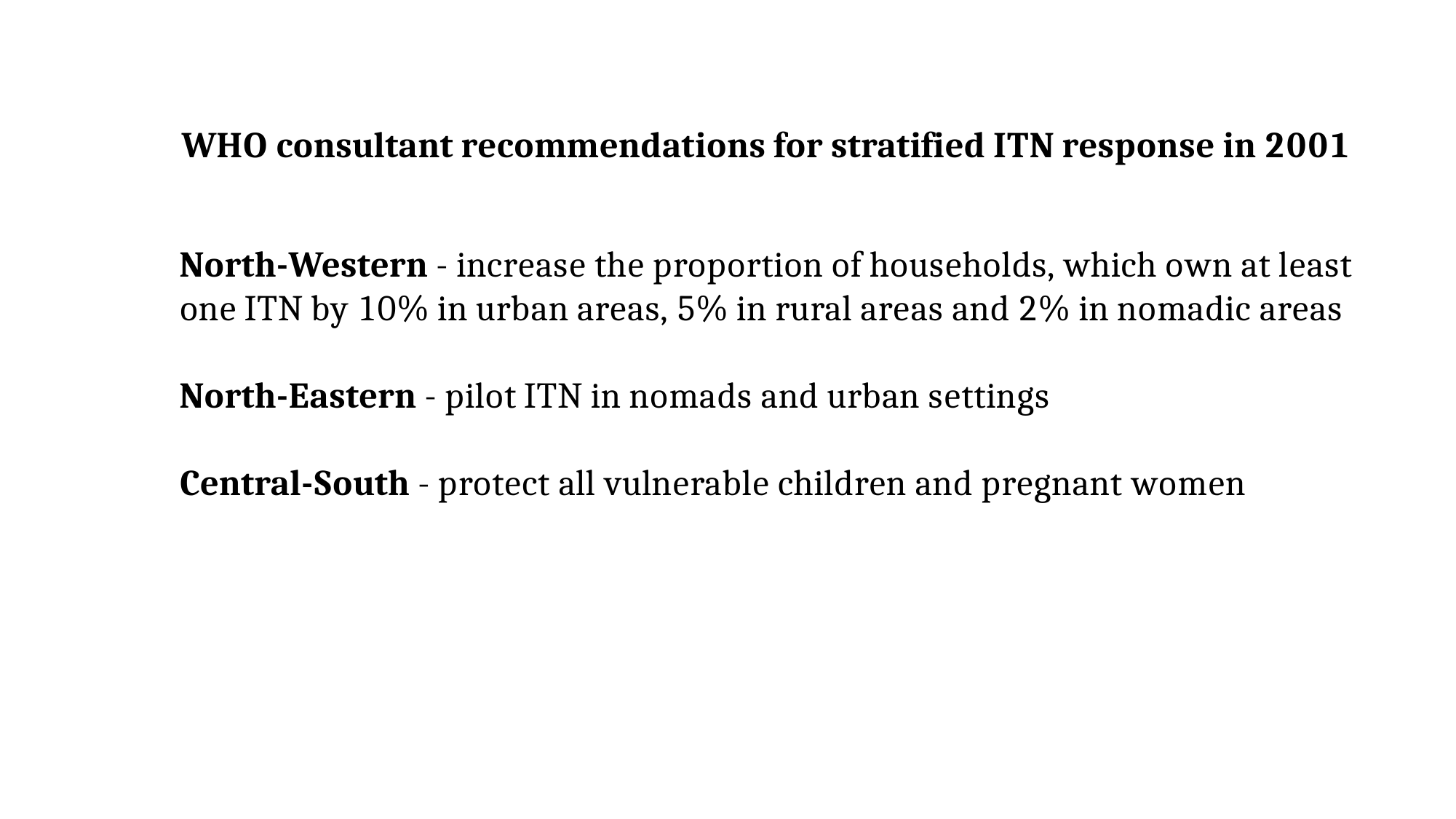

WHO consultant recommendations for stratified ITN response in 2001
North-Western - increase the proportion of households, which own at least one ITN by 10% in urban areas, 5% in rural areas and 2% in nomadic areas

North-Eastern - pilot ITN in nomads and urban settings

Central-South - protect all vulnerable children and pregnant women